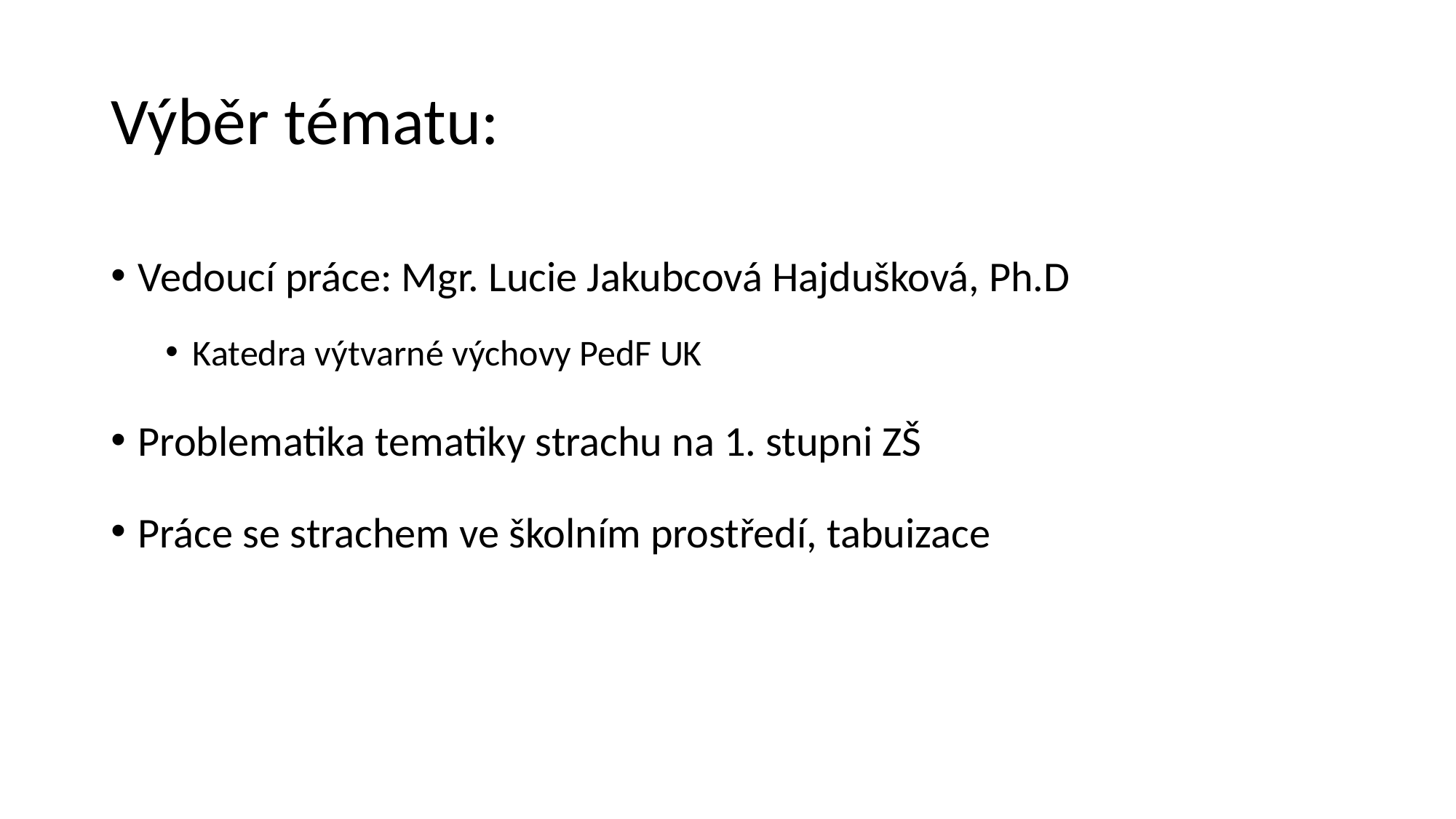

# Výběr tématu:
Vedoucí práce: Mgr. Lucie Jakubcová Hajdušková, Ph.D
Katedra výtvarné výchovy PedF UK
Problematika tematiky strachu na 1. stupni ZŠ
Práce se strachem ve školním prostředí, tabuizace